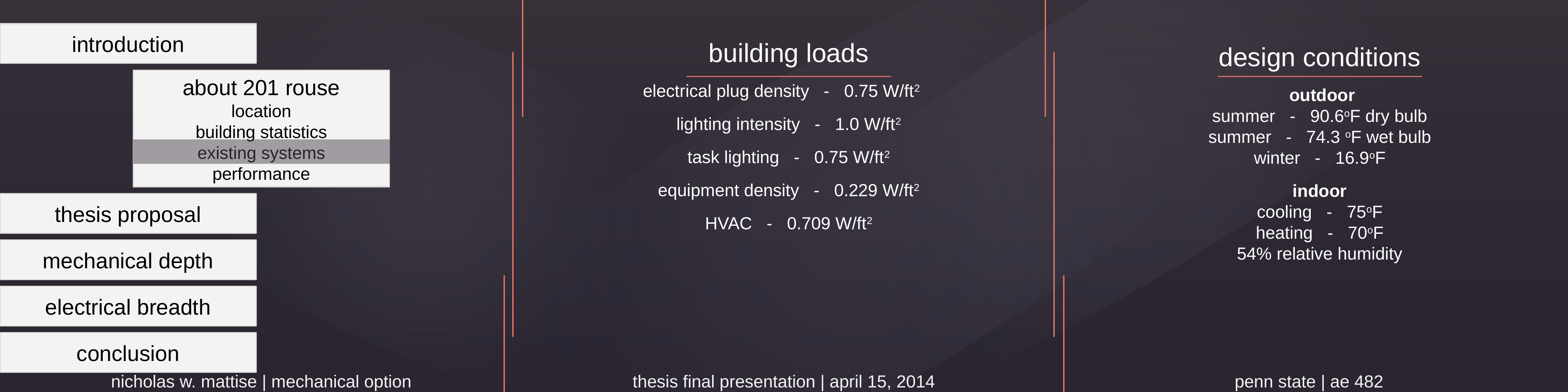

introduction
building loads

electrical plug density   -   0.75 W/ft2

lighting intensity   -   1.0 W/ft2

task lighting   -   0.75 W/ft2

equipment density   -   0.229 W/ft2

HVAC   -   0.709 W/ft2
design conditions

 outdoor
summer   -   90.6oF dry bulb
summer   -   74.3 oF wet bulb
winter   -   16.9oF

indoor
cooling   -   75oF
heating   -   70oF
54% relative humidity
about 201 rouse
location
building statistics
existing systems
performance

thesis proposal
mechanical depth
electrical breadth
conclusion